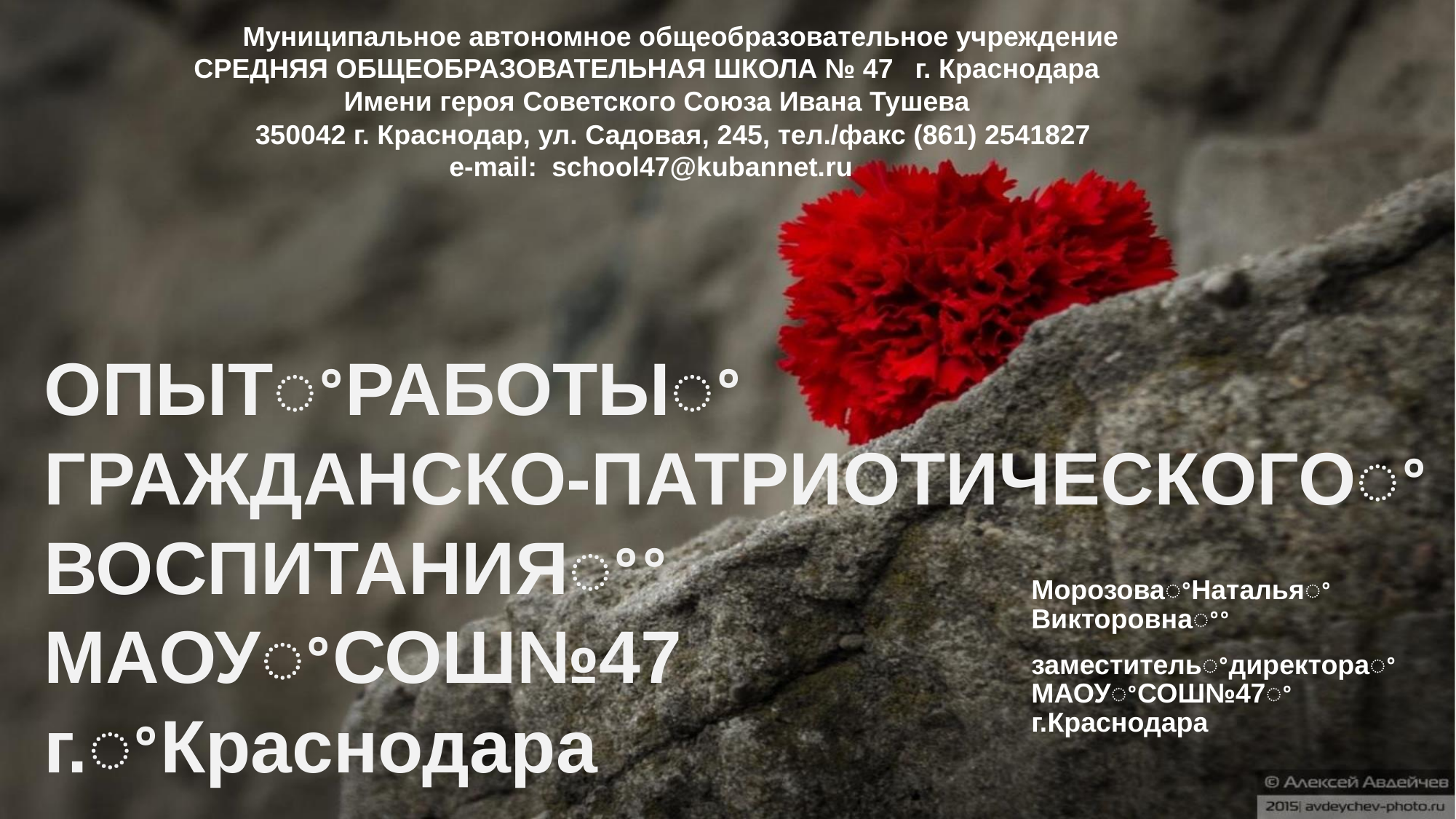

Муниципальное автономное общеобразовательное учреждение
СРЕДНЯЯ ОБЩЕОБРАЗОВАТЕЛЬНАЯ ШКОЛА № 47 г. Краснодара
Имени героя Советского Союза Ивана Тушева
350042 г. Краснодар, ул. Садовая, 245, тел./факс (861) 2541827
е-mail: school47@kubannet.ru
ОПЫТꢀРАБОТЫꢀ
ГРАЖДАНСКО-ПАТРИОТИЧЕСКОГОꢀ
ВОСПИТАНИЯꢀꢀ
МорозоваꢀНатальяꢀ
Викторовнаꢀꢀ
МАОУꢀСОШ№47
г.ꢀКраснодара
заместительꢀдиректораꢀ
МАОУꢀСОШ№47ꢀ
г.Краснодара